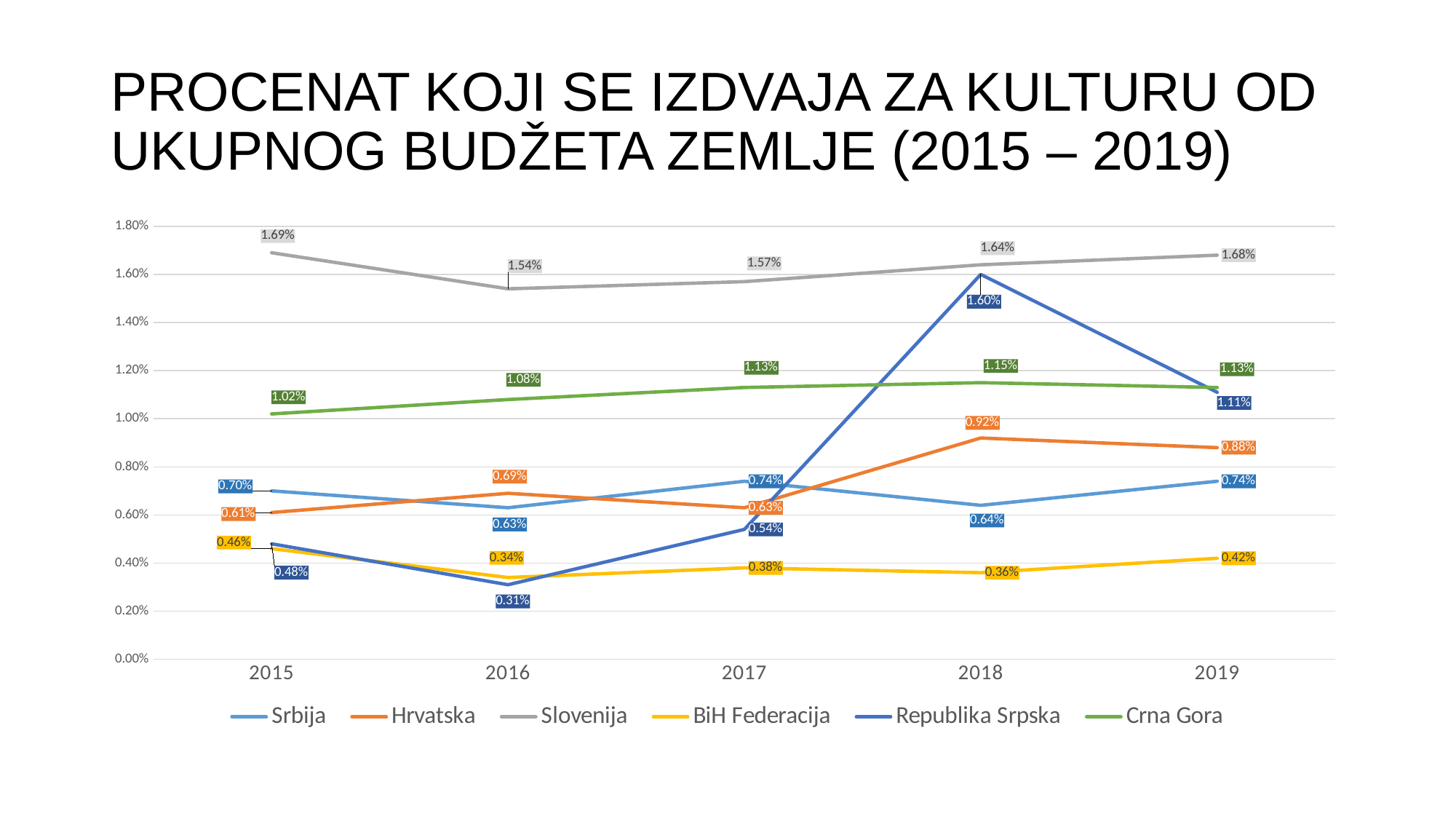

# PROCENAT KOJI SE IZDVAJA ZA KULTURU OD UKUPNOG BUDŽETA ZEMLJE (2015 – 2019)

### Chart

| Category | Srbija | Hrvatska | Slovenija | BiH Federacija | Republika Srpska | Crna Gora |
|---|---|---|---|---|---|---|
| 2015 | 0.007 | 0.0061 | 0.0169 | 0.0046 | 0.0048 | 0.0102 |
| 2016 | 0.0063 | 0.0069 | 0.0154 | 0.0034 | 0.0031 | 0.0108 |
| 2017 | 0.0074 | 0.0063 | 0.0157 | 0.0038 | 0.0054 | 0.0113 |
| 2018 | 0.0064 | 0.0092 | 0.0164 | 0.0036 | 0.016 | 0.0115 |
| 2019 | 0.0074 | 0.0088 | 0.0168 | 0.0042 | 0.0111 | 0.0113 |